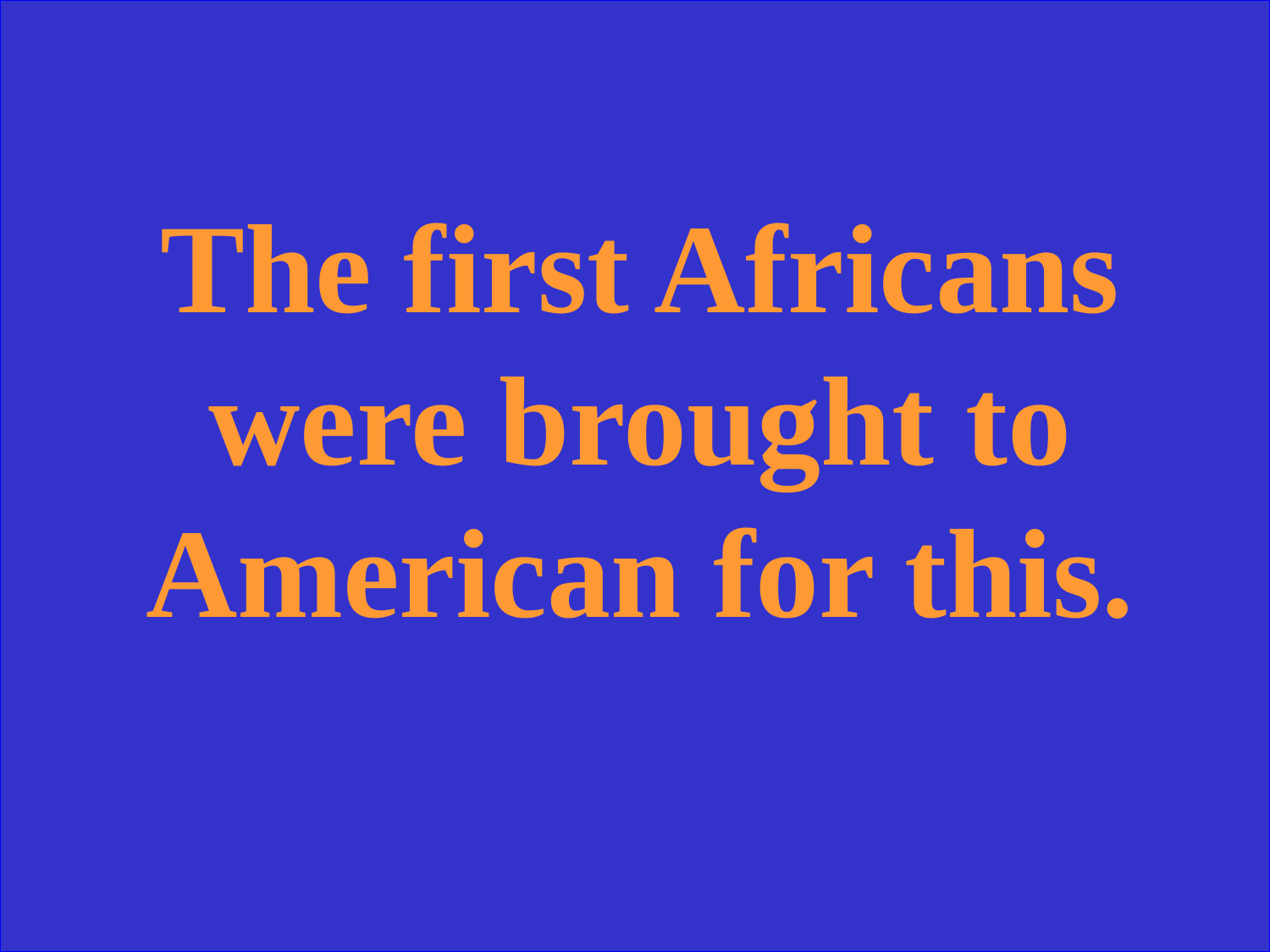

The first Africans were brought to American for this.